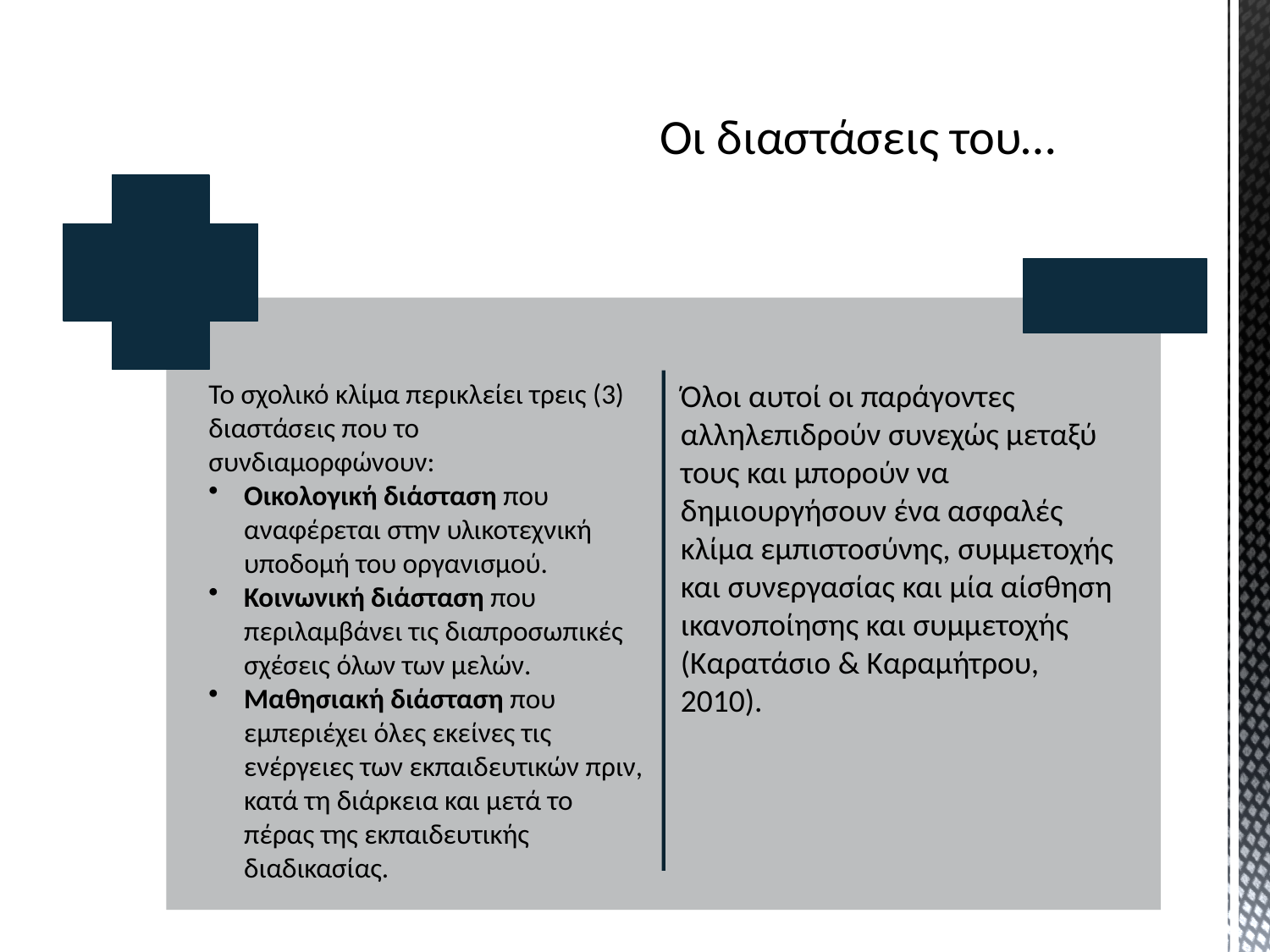

# Οι διαστάσεις του…
Το σχολικό κλίμα περικλείει τρεις (3) διαστάσεις που το συνδιαμορφώνουν:
Οικολογική διάσταση που αναφέρεται στην υλικοτεχνική υποδομή του οργανισμού.
Κοινωνική διάσταση που περιλαμβάνει τις διαπροσωπικές σχέσεις όλων των μελών.
Μαθησιακή διάσταση που εμπεριέχει όλες εκείνες τις ενέργειες των εκπαιδευτικών πριν, κατά τη διάρκεια και μετά το πέρας της εκπαιδευτικής διαδικασίας.
Όλοι αυτοί οι παράγοντες αλληλεπιδρούν συνεχώς μεταξύ τους και μπορούν να δημιουργήσουν ένα ασφαλές κλίμα εμπιστοσύνης, συμμετοχής και συνεργασίας και μία αίσθηση ικανοποίησης και συμμετοχής (Καρατάσιο & Καραμήτρου, 2010).